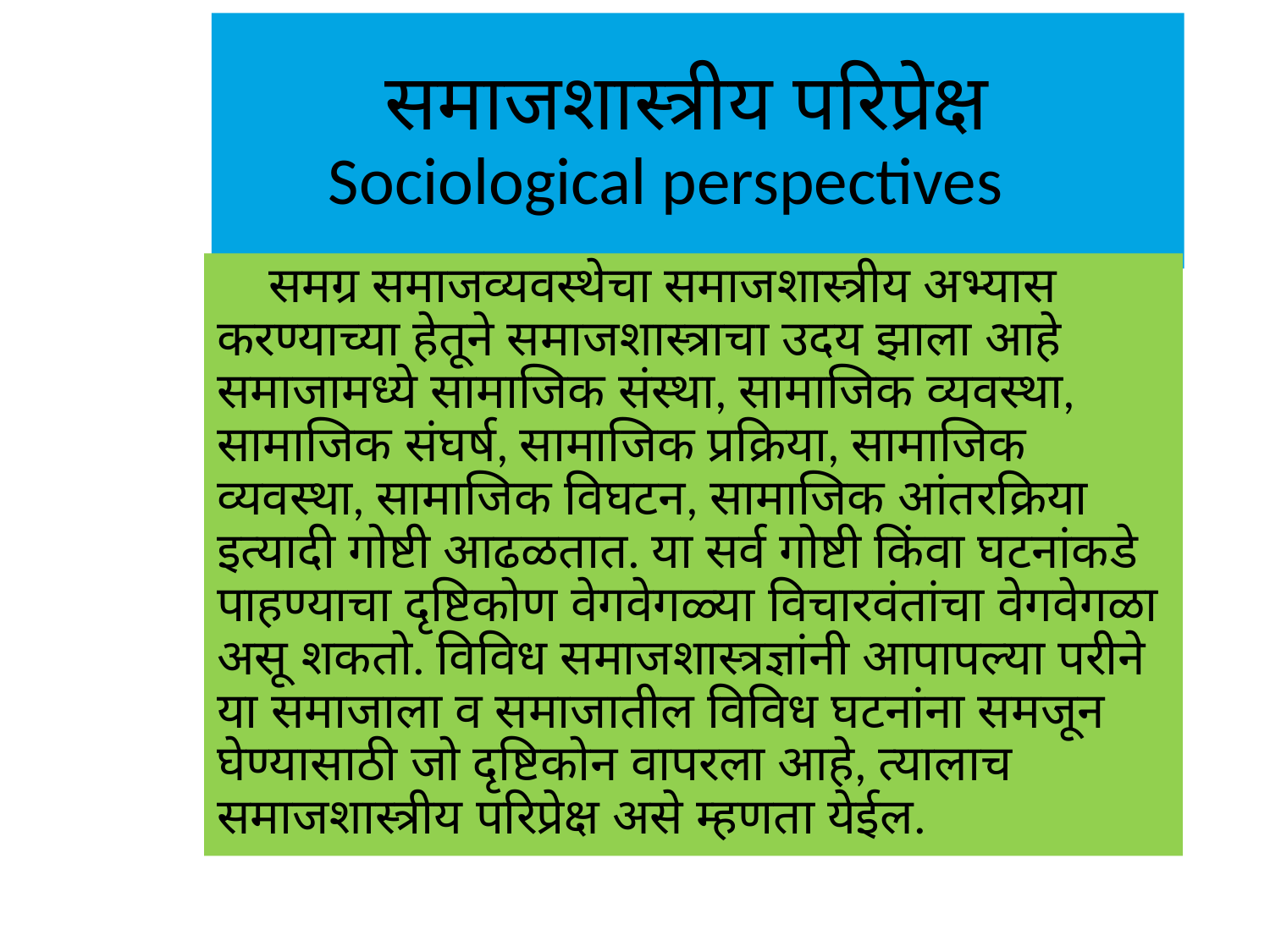

# समाजशास्त्रीय परिप्रेक्ष Sociological perspectives
    समग्र समाजव्यवस्थेचा समाजशास्त्रीय अभ्यास करण्याच्या हेतूने समाजशास्त्राचा उदय झाला आहे समाजामध्ये सामाजिक संस्था, सामाजिक व्यवस्था, सामाजिक संघर्ष, सामाजिक प्रक्रिया, सामाजिक व्यवस्था, सामाजिक विघटन, सामाजिक आंतरक्रिया इत्यादी गोष्टी आढळतात. या सर्व गोष्टी किंवा घटनांकडे पाहण्याचा दृष्टिकोण वेगवेगळ्या विचारवंतांचा वेगवेगळा असू शकतो. विविध समाजशास्त्रज्ञांनी आपापल्या परीने या समाजाला व समाजातील विविध घटनांना समजून घेण्यासाठी जो दृष्टिकोन वापरला आहे, त्यालाच समाजशास्त्रीय परिप्रेक्ष असे म्हणता येईल.